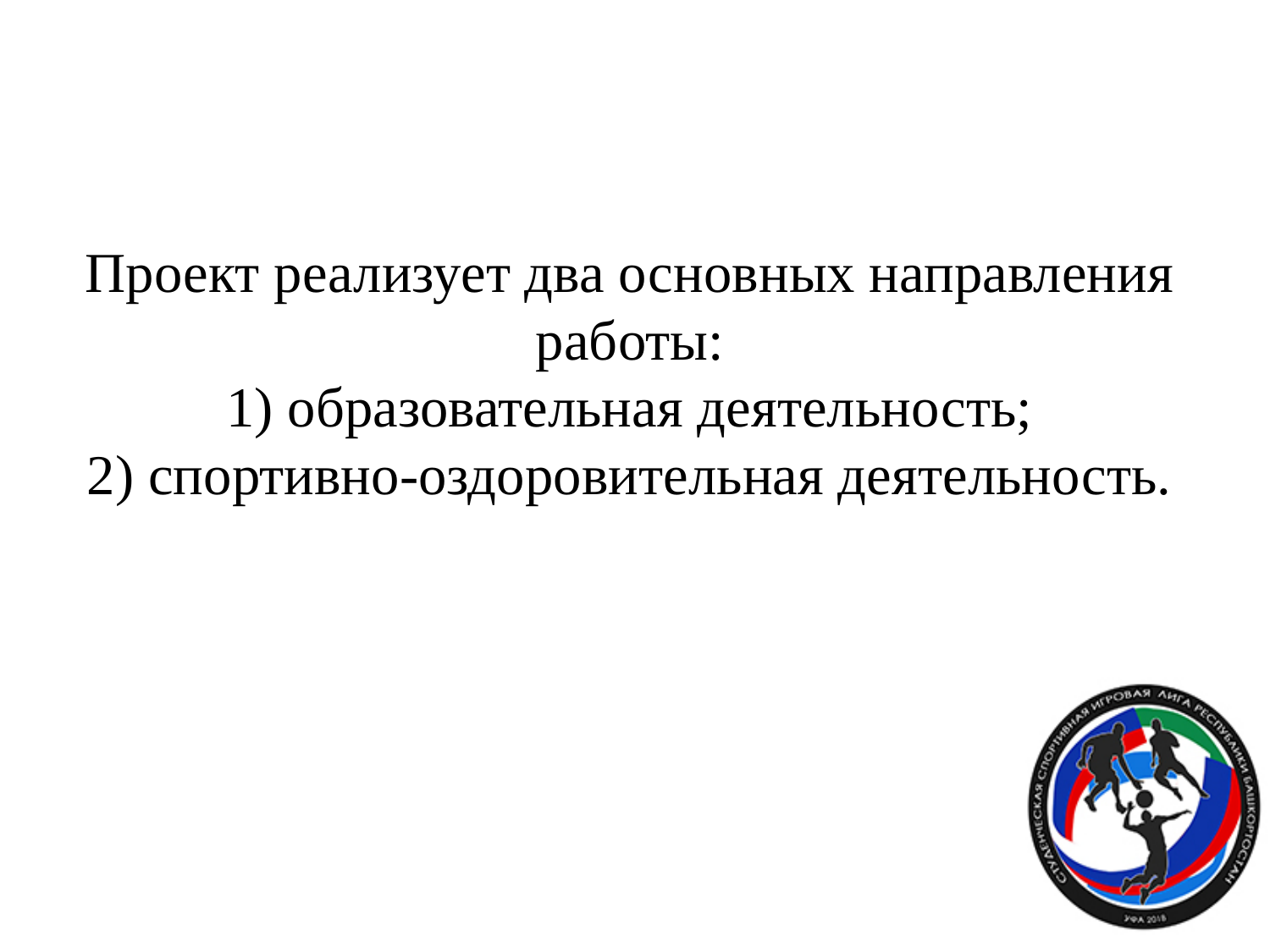

# Проект реализует два основных направления работы: 1) образовательная деятельность; 2) спортивно-оздоровительная деятельность.